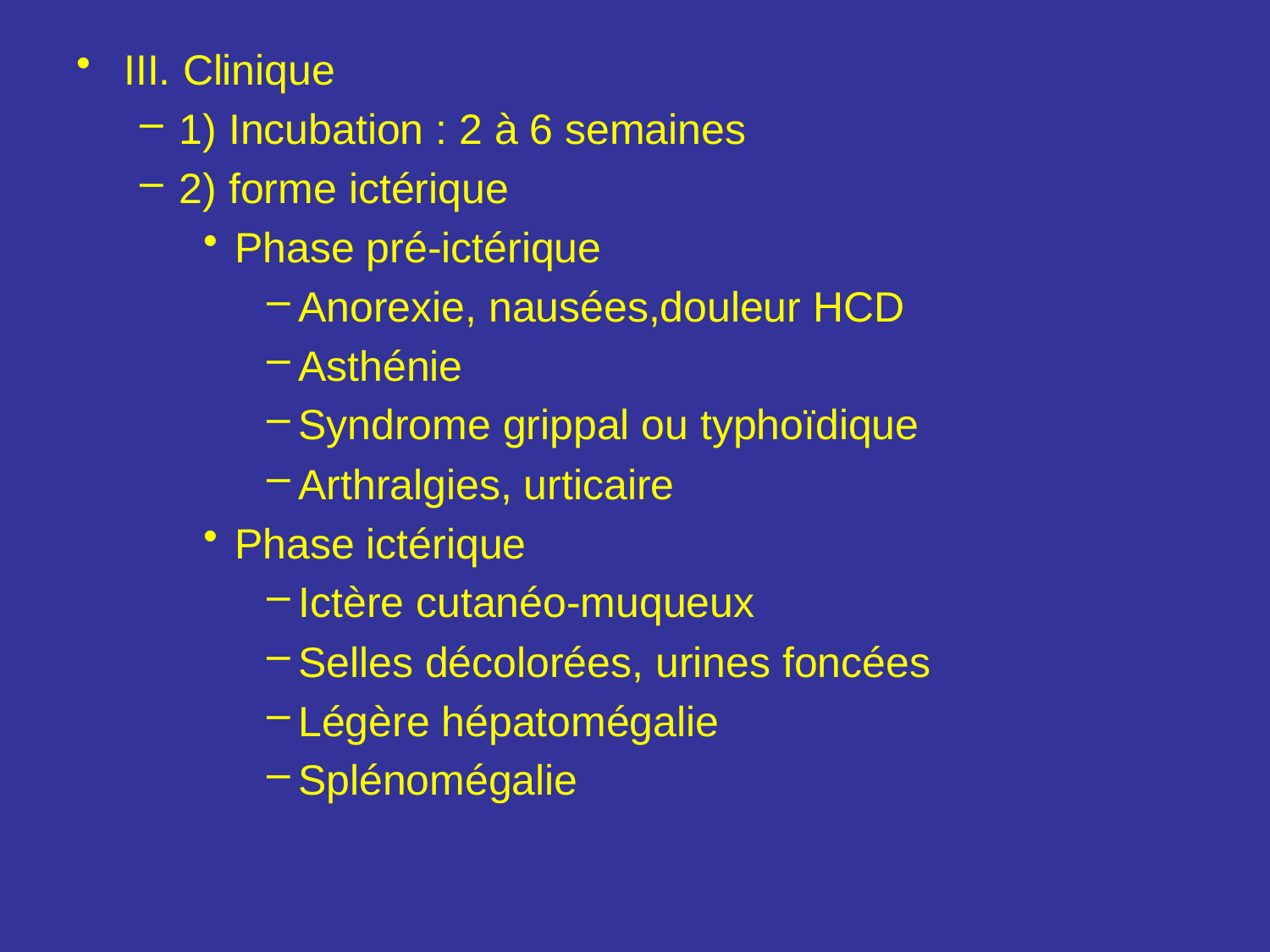

III. Clinique
1) Incubation : 2 à 6 semaines
2) forme ictérique
Phase pré-ictérique
Anorexie, nausées,douleur HCD
Asthénie
Syndrome grippal ou typhoïdique
Arthralgies, urticaire
Phase ictérique
Ictère cutanéo-muqueux
Selles décolorées, urines foncées
Légère hépatomégalie
Splénomégalie